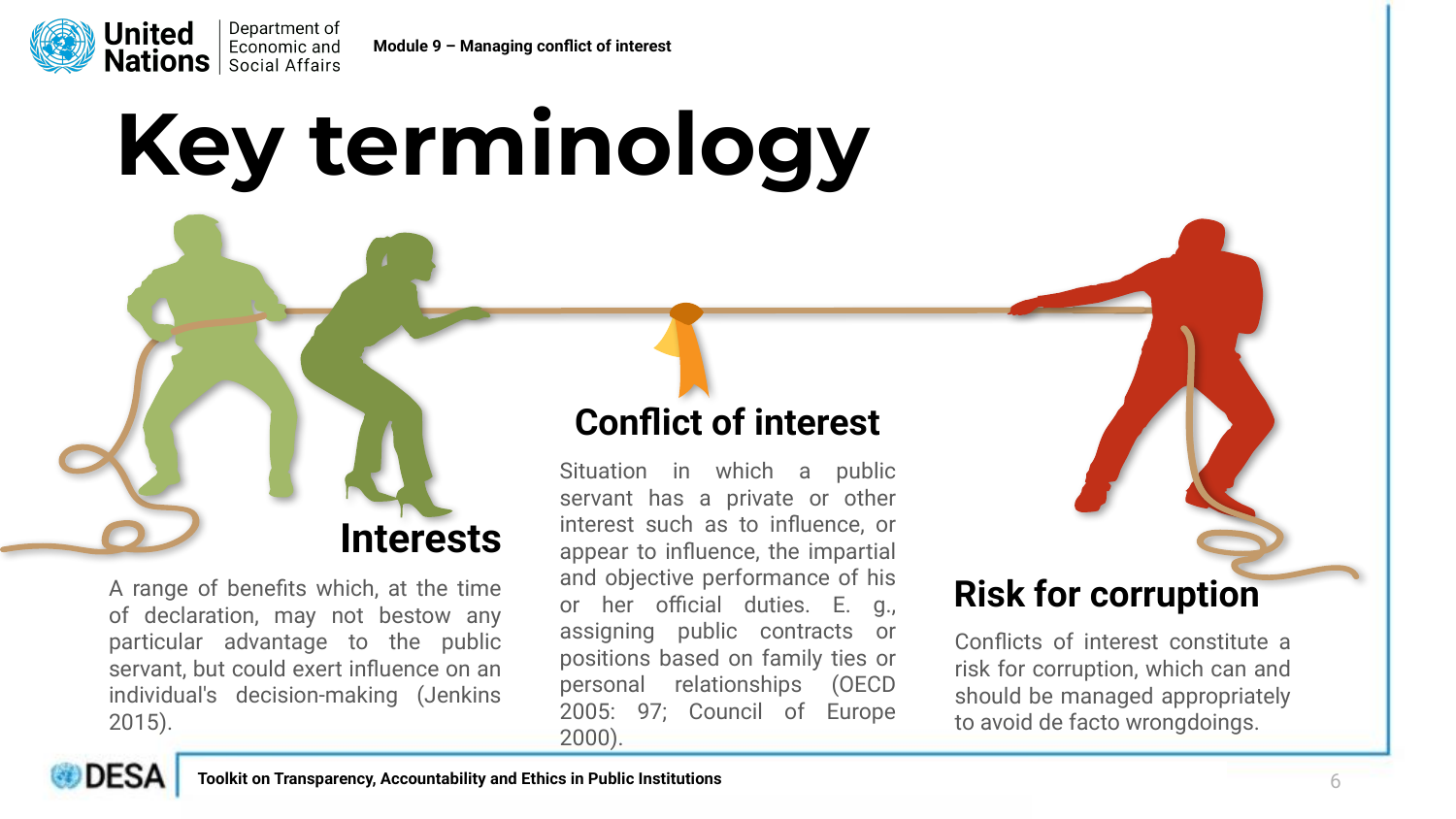

Module 9 – Managing conflict of interest
# Key terminology

Conflict of interest
Situation in which a public servant has a private or other interest such as to influence, or appear to influence, the impartial and objective performance of his or her official duties. E. g., assigning public contracts or positions based on family ties or personal relationships (OECD 2005: 97; Council of Europe 2000).
Interests
A range of benefits which, at the time of declaration, may not bestow any particular advantage to the public servant, but could exert influence on an individual's decision-making (Jenkins 2015).
Risk for corruption
Conflicts of interest constitute a risk for corruption, which can and should be managed appropriately to avoid de facto wrongdoings.
6